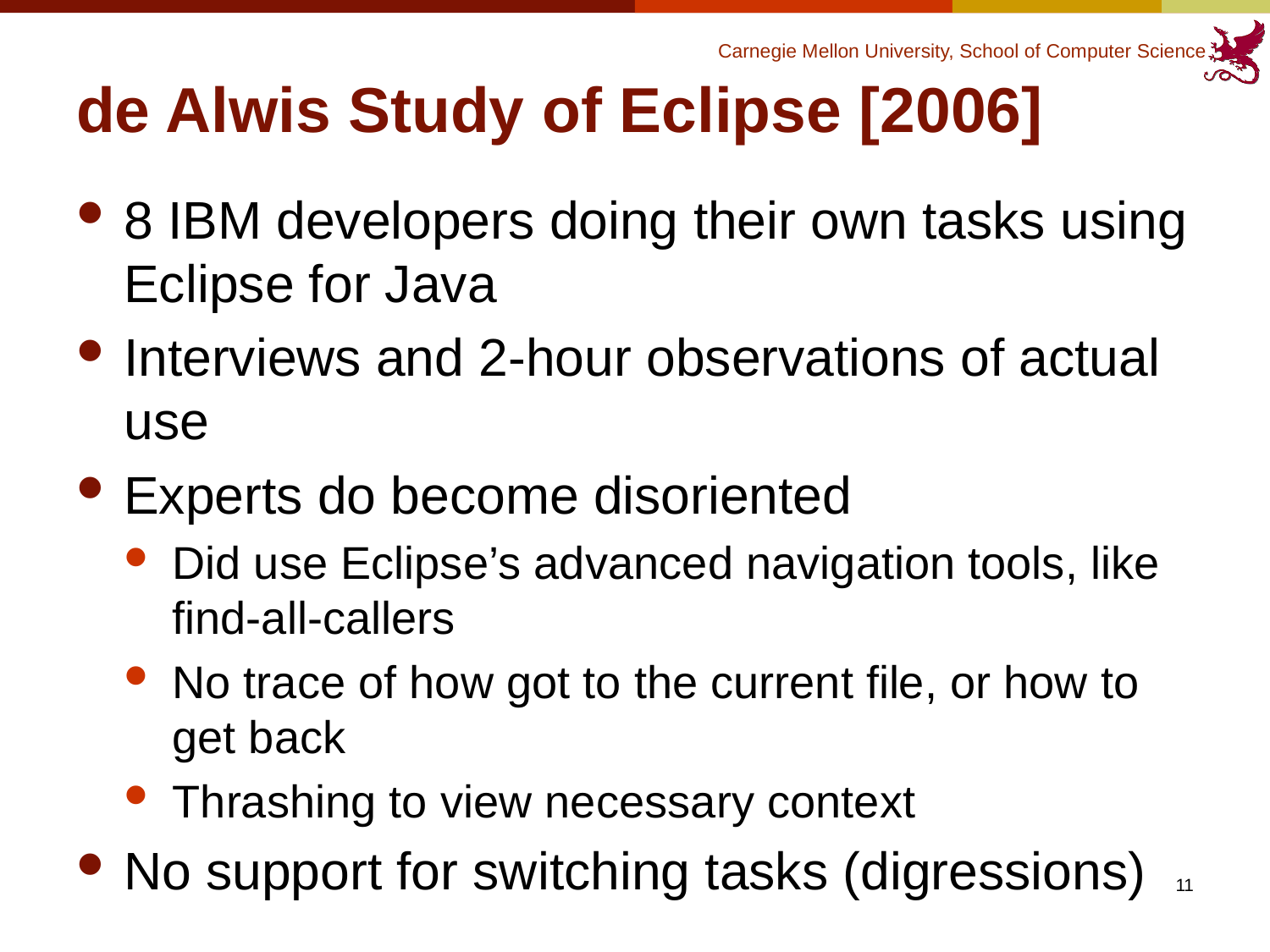

# de Alwis Study of Eclipse [2006]
8 IBM developers doing their own tasks using Eclipse for Java
Interviews and 2-hour observations of actual use
Experts do become disoriented
Did use Eclipse’s advanced navigation tools, like find-all-callers
No trace of how got to the current file, or how to get back
Thrashing to view necessary context
No support for switching tasks (digressions)
11